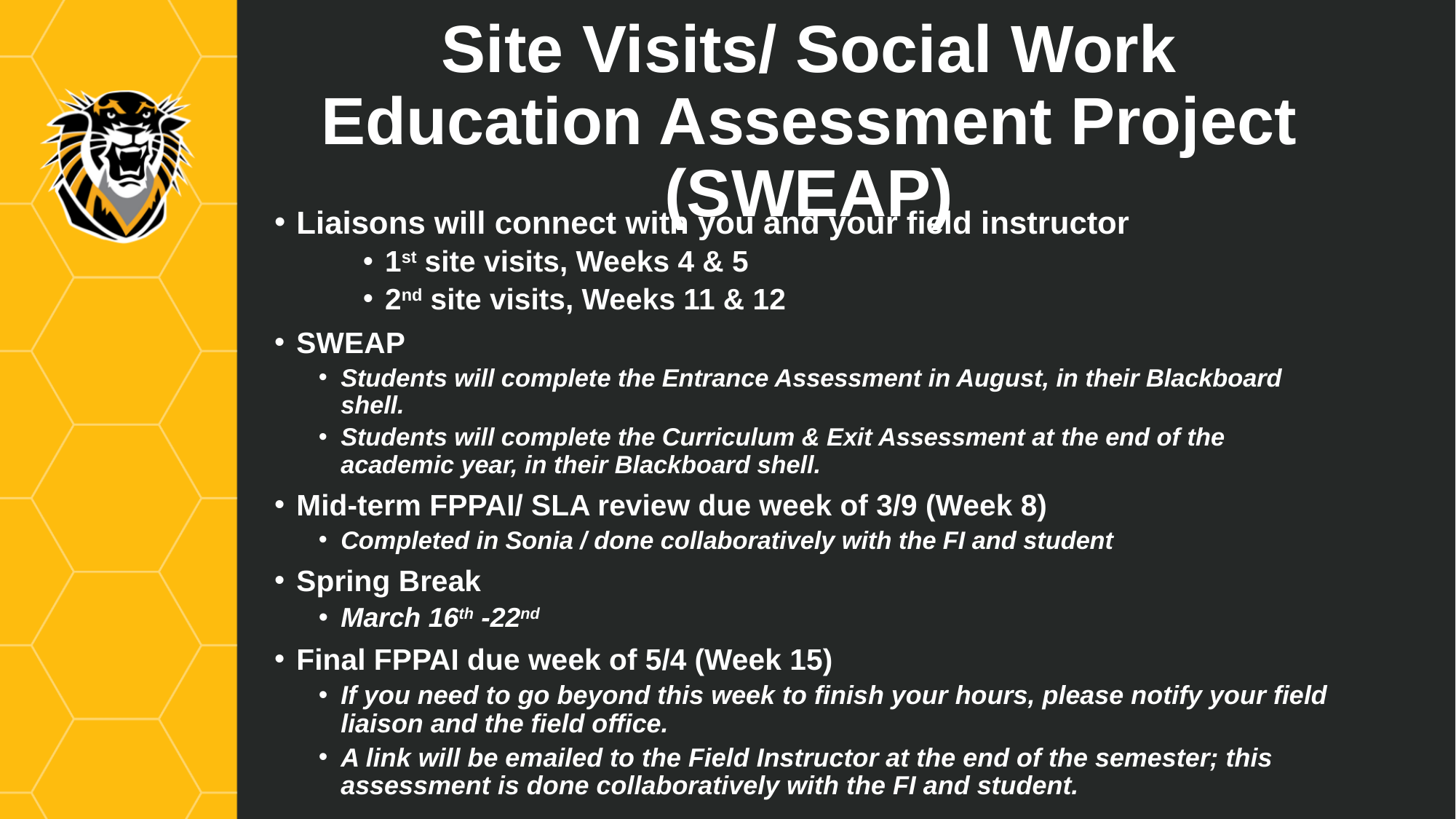

# Site Visits/ Social Work Education Assessment Project (SWEAP)
Liaisons will connect with you and your field instructor
1st site visits, Weeks 4 & 5
2nd site visits, Weeks 11 & 12
SWEAP
Students will complete the Entrance Assessment in August, in their Blackboard shell.
Students will complete the Curriculum & Exit Assessment at the end of the academic year, in their Blackboard shell.
Mid-term FPPAI/ SLA review due week of 3/9 (Week 8)
Completed in Sonia / done collaboratively with the FI and student
Spring Break
March 16th -22nd
Final FPPAI due week of 5/4 (Week 15)
If you need to go beyond this week to finish your hours, please notify your field liaison and the field office.
A link will be emailed to the Field Instructor at the end of the semester; this assessment is done collaboratively with the FI and student.